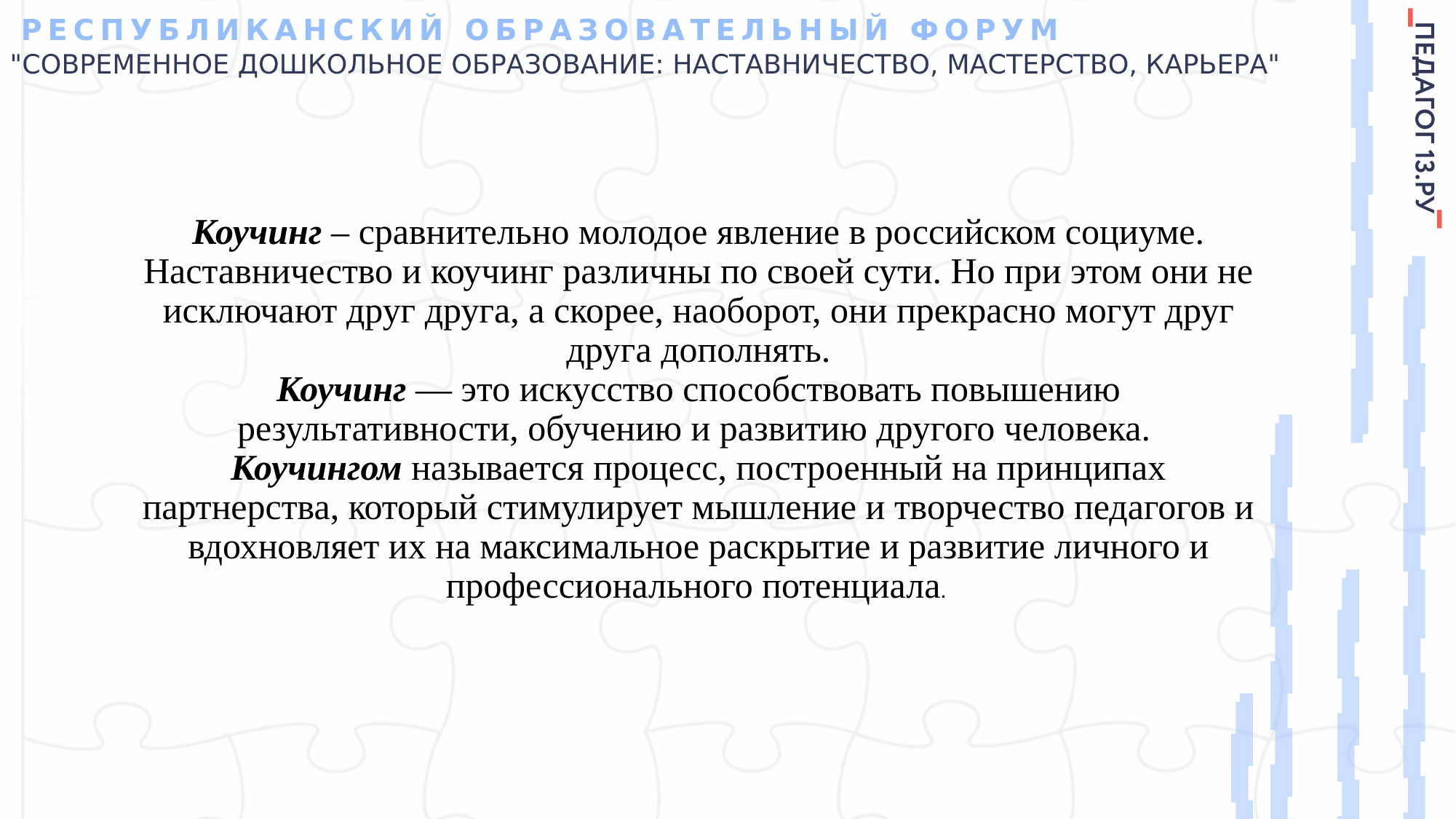

# Коучинг – сравнительно молодое явление в российском социуме. Наставничество и коучинг различны по своей сути. Но при этом они не исключают друг друга, а скорее, наоборот, они прекрасно могут друг друга дополнять. Коучинг — это искусство способствовать повышению результативности, обучению и развитию другого человека. Коучингом называется процесс, построенный на принципах партнерства, который стимулирует мышление и творчество педагогов и вдохновляет их на максимальное раскрытие и развитие личного и профессионального потенциала.